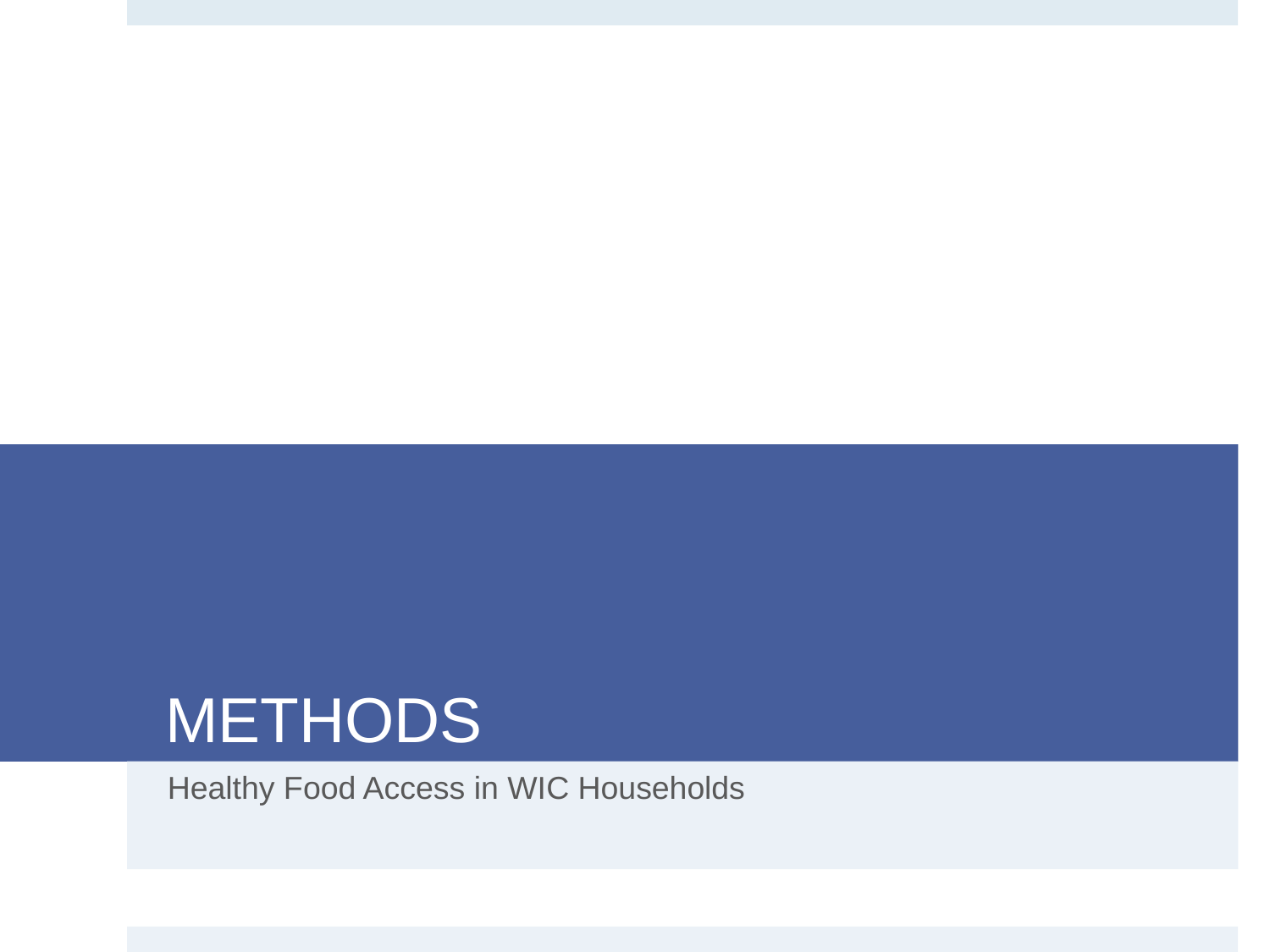

# METHODS
Healthy Food Access in WIC Households